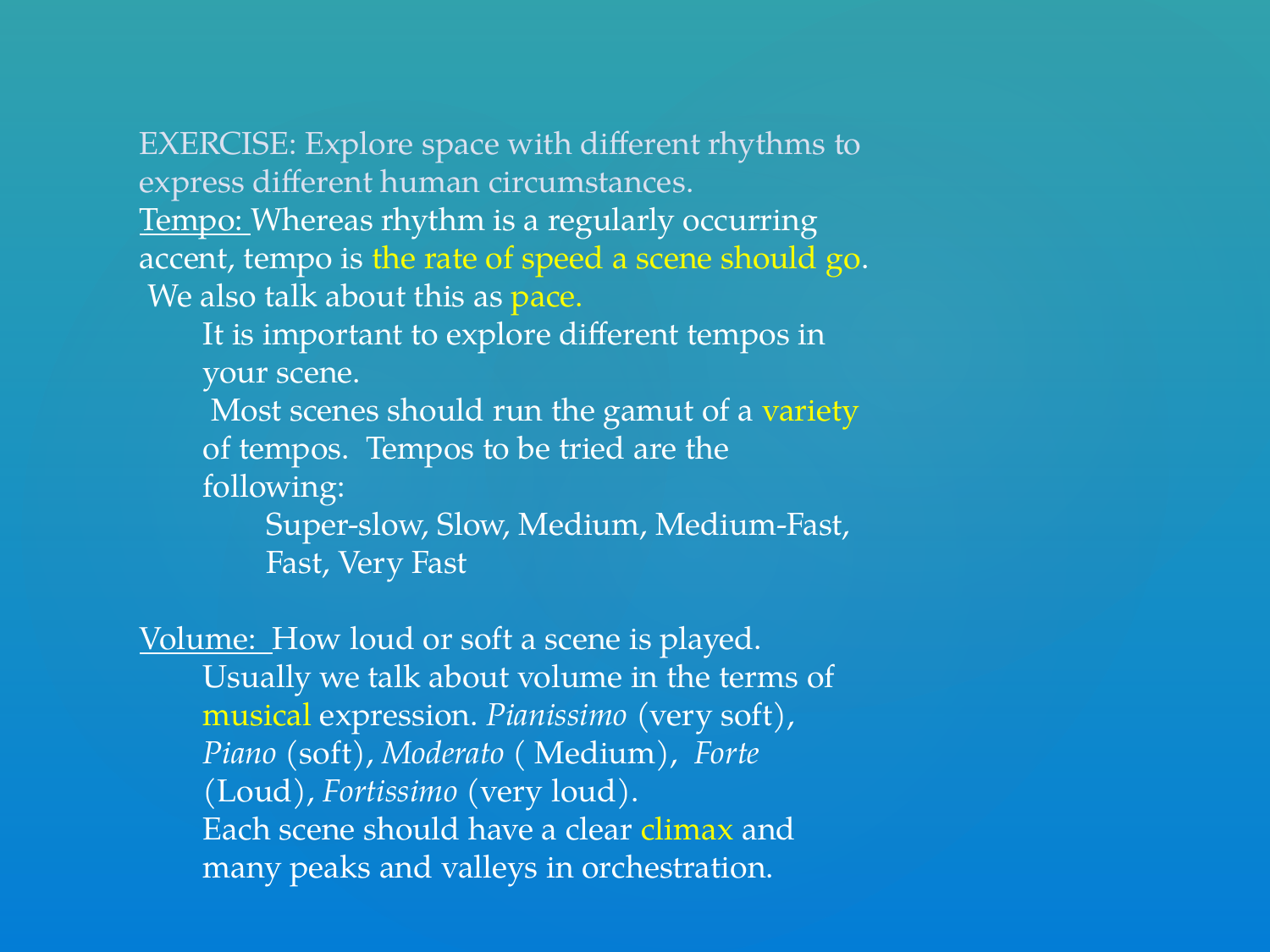

EXERCISE: Explore space with different rhythms to express different human circumstances.
Tempo: Whereas rhythm is a regularly occurring accent, tempo is the rate of speed a scene should go.  We also talk about this as pace.
It is important to explore different tempos in your scene.
 Most scenes should run the gamut of a variety of tempos.  Tempos to be tried are the following:
Super-slow, Slow, Medium, Medium-Fast, Fast, Very Fast

Volume:  How loud or soft a scene is played.
Usually we talk about volume in the terms of musical expression. Pianissimo (very soft), Piano (soft), Moderato ( Medium),  Forte (Loud), Fortissimo (very loud).
Each scene should have a clear climax and many peaks and valleys in orchestration.